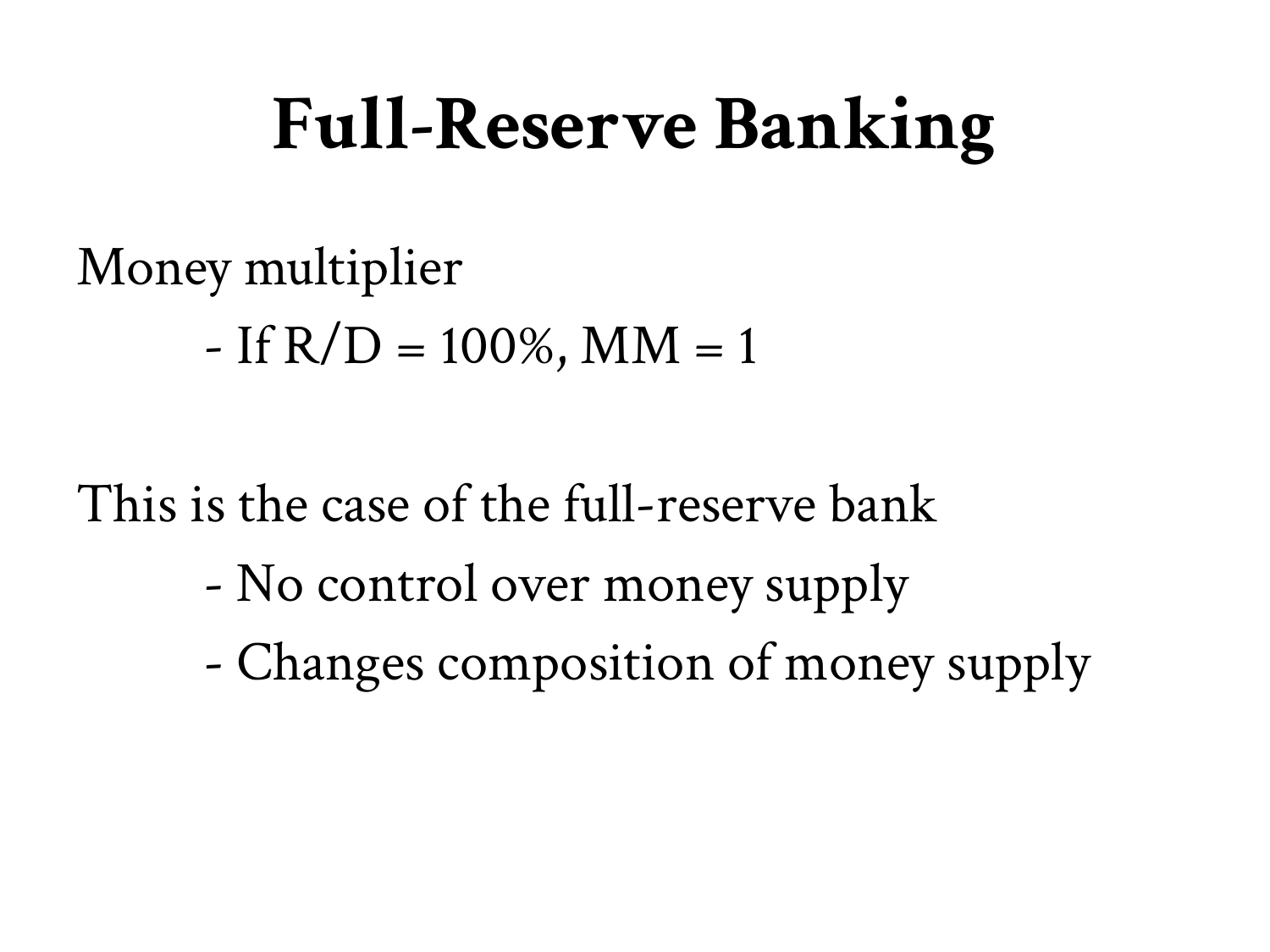

# Full-Reserve Banking
Money multiplier
	- If R/D = 100%, MM = 1

This is the case of the full-reserve bank
	- No control over money supply
	- Changes composition of money supply